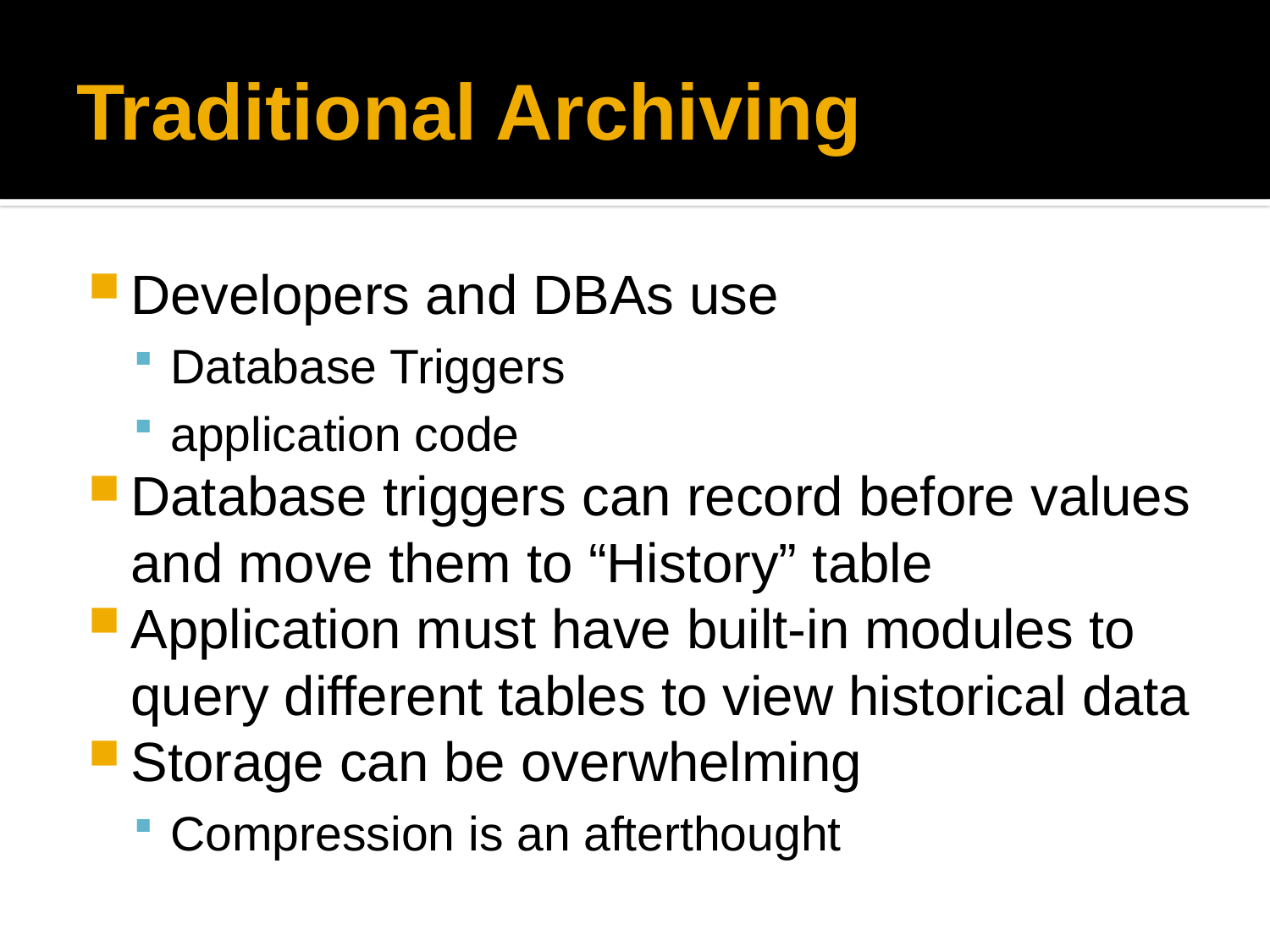

# Traditional Archiving
Developers and DBAs use
Database Triggers
application code
Database triggers can record before values and move them to “History” table
Application must have built-in modules to query different tables to view historical data
Storage can be overwhelming
Compression is an afterthought